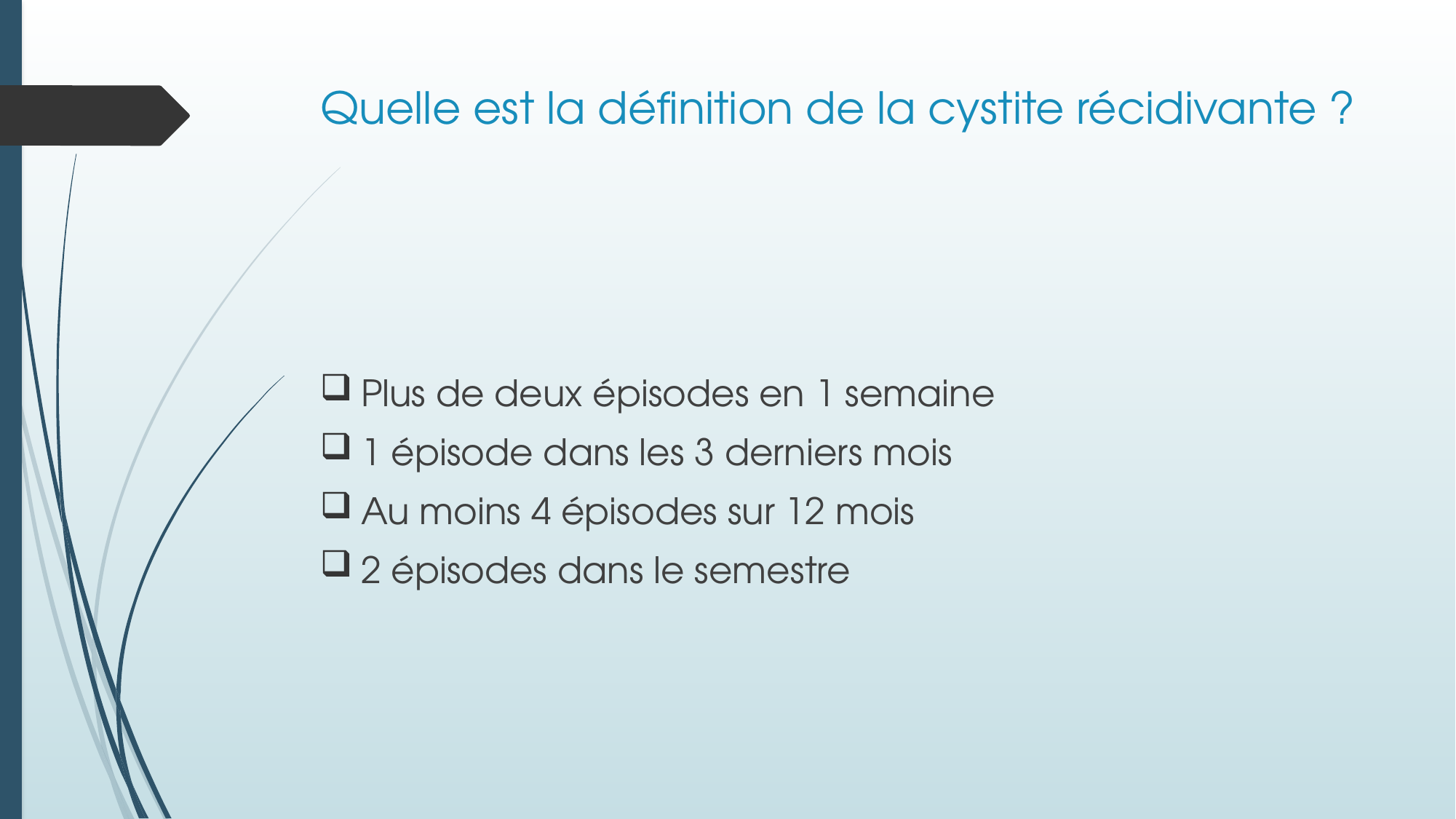

# Quelle est la définition de la cystite récidivante ?
Plus de deux épisodes en 1 semaine
1 épisode dans les 3 derniers mois
Au moins 4 épisodes sur 12 mois
2 épisodes dans le semestre